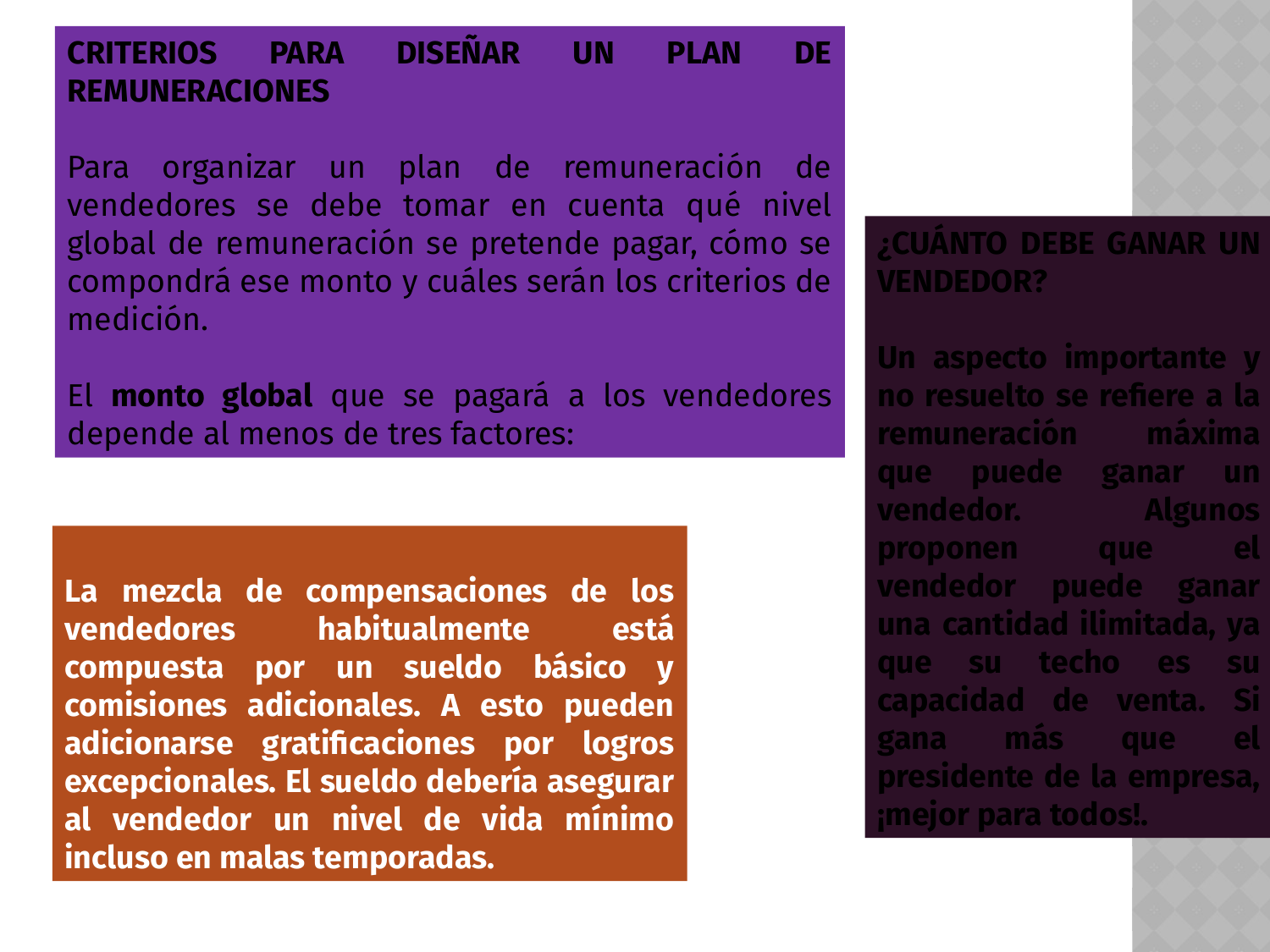

CRITERIOS PARA DISEÑAR UN PLAN DE REMUNERACIONES
Para organizar un plan de remuneración de vendedores se debe tomar en cuenta qué nivel global de remuneración se pretende pagar, cómo se compondrá ese monto y cuáles serán los criterios de medición.
El monto global que se pagará a los vendedores depende al menos de tres factores:
¿CUÁNTO DEBE GANAR UN VENDEDOR?
Un aspecto importante y no resuelto se refiere a la remuneración máxima que puede ganar un vendedor. Algunos proponen que el vendedor puede ganar una cantidad ilimitada, ya que su techo es su capacidad de venta. Si gana más que el presidente de la empresa, ¡mejor para todos!.
La mezcla de compensaciones de los vendedores habitualmente está compuesta por un sueldo básico y comisiones adicionales. A esto pueden adicionarse gratificaciones por logros excepcionales. El sueldo debería asegurar al vendedor un nivel de vida mínimo incluso en malas temporadas.